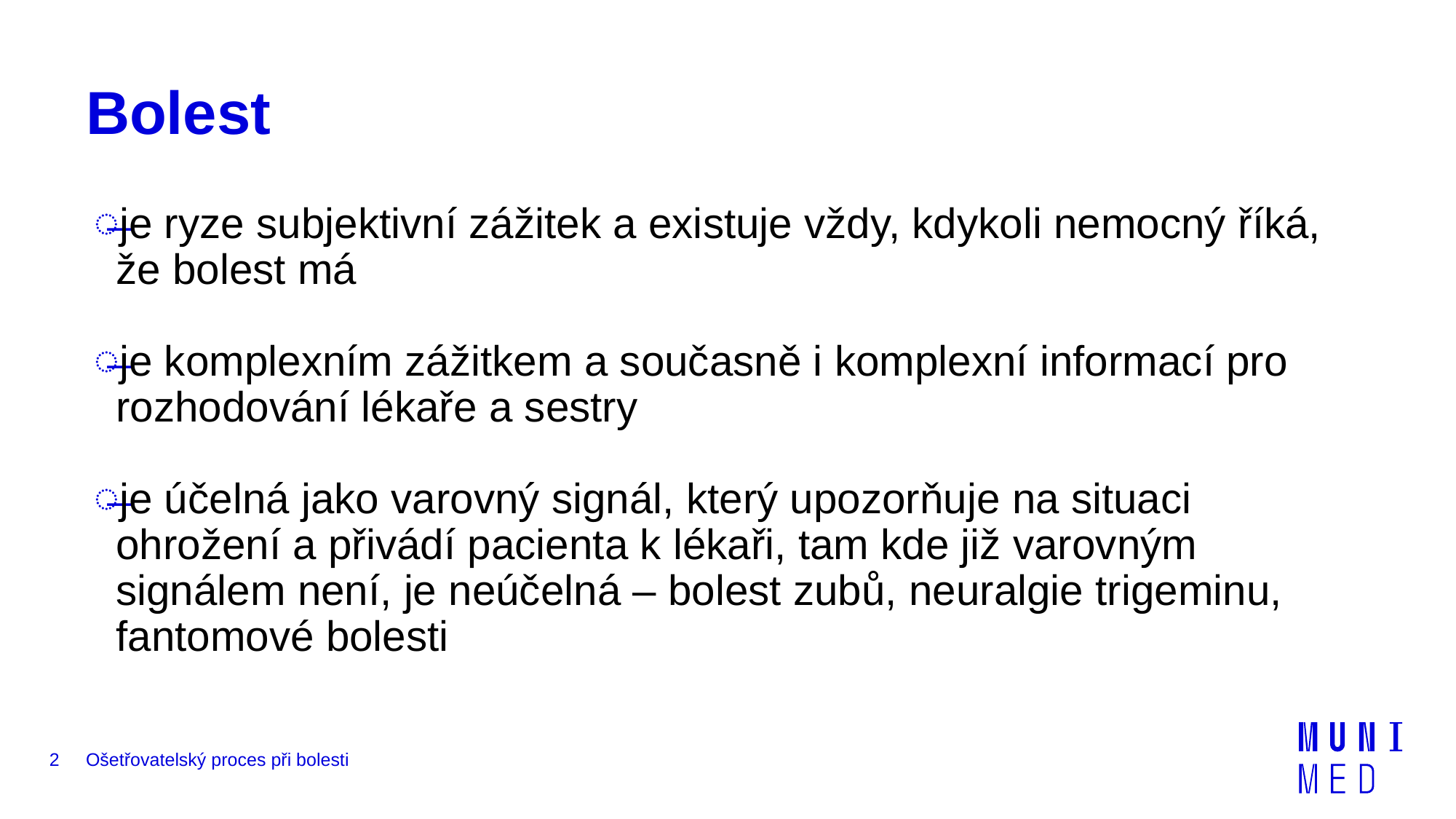

# Bolest
je ryze subjektivní zážitek a existuje vždy, kdykoli nemocný říká, že bolest má

je komplexním zážitkem a současně i komplexní informací pro rozhodování lékaře a sestry

je účelná jako varovný signál, který upozorňuje na situaci ohrožení a přivádí pacienta k lékaři, tam kde již varovným signálem není, je neúčelná – bolest zubů, neuralgie trigeminu, fantomové bolesti

2
Ošetřovatelský proces při bolesti